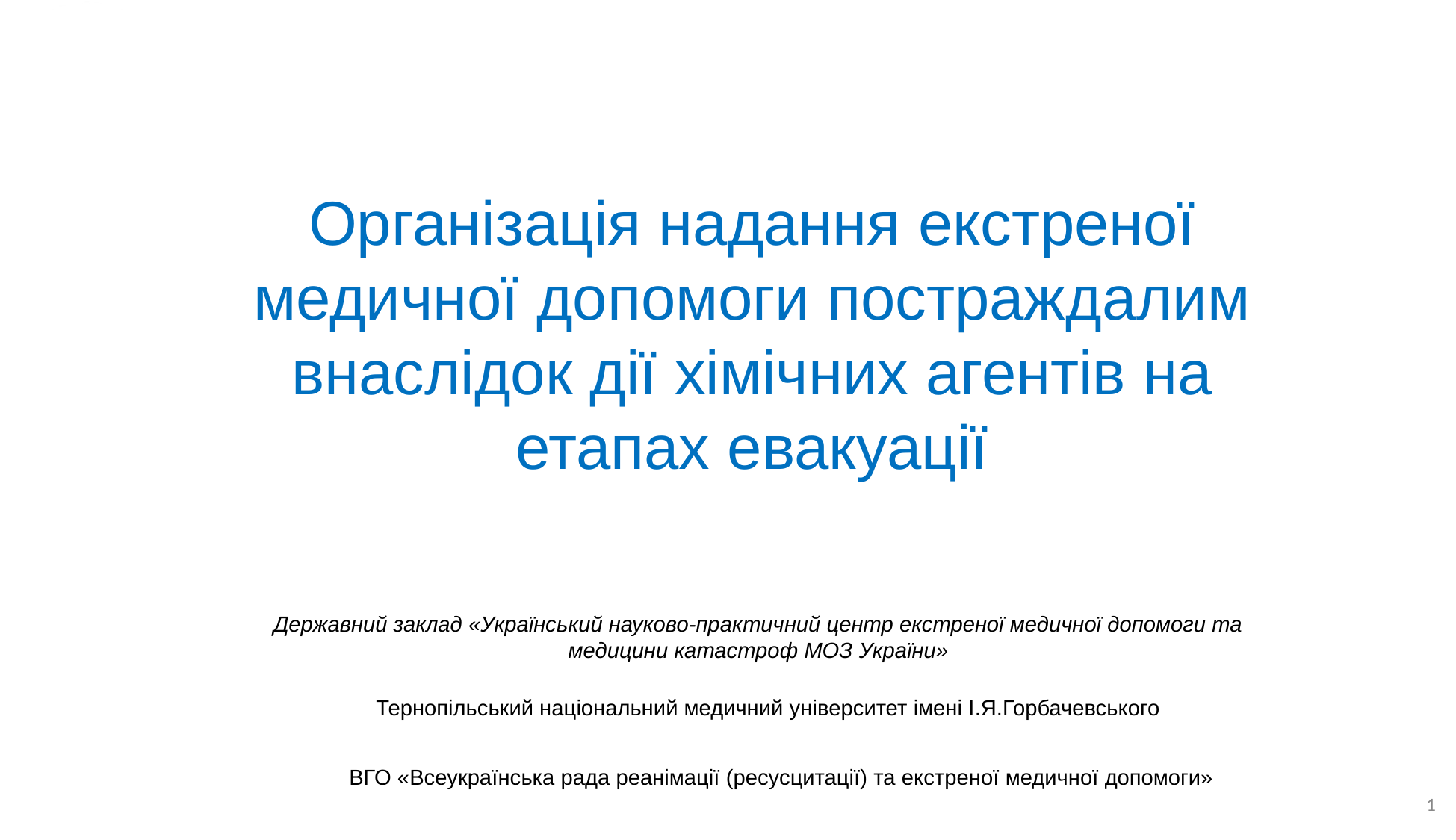

# Організація надання екстреної медичної допомоги постраждалим внаслідок дії хімічних агентів на етапах евакуації
Державний заклад «Український науково-практичний центр екстреної медичної допомоги та медицини катастроф МОЗ України»
Тернопільський національний медичний університет імені І.Я.Горбачевського
ВГО «Всеукраїнська рада реанімації (ресусцитації) та екстреної медичної допомоги»
1